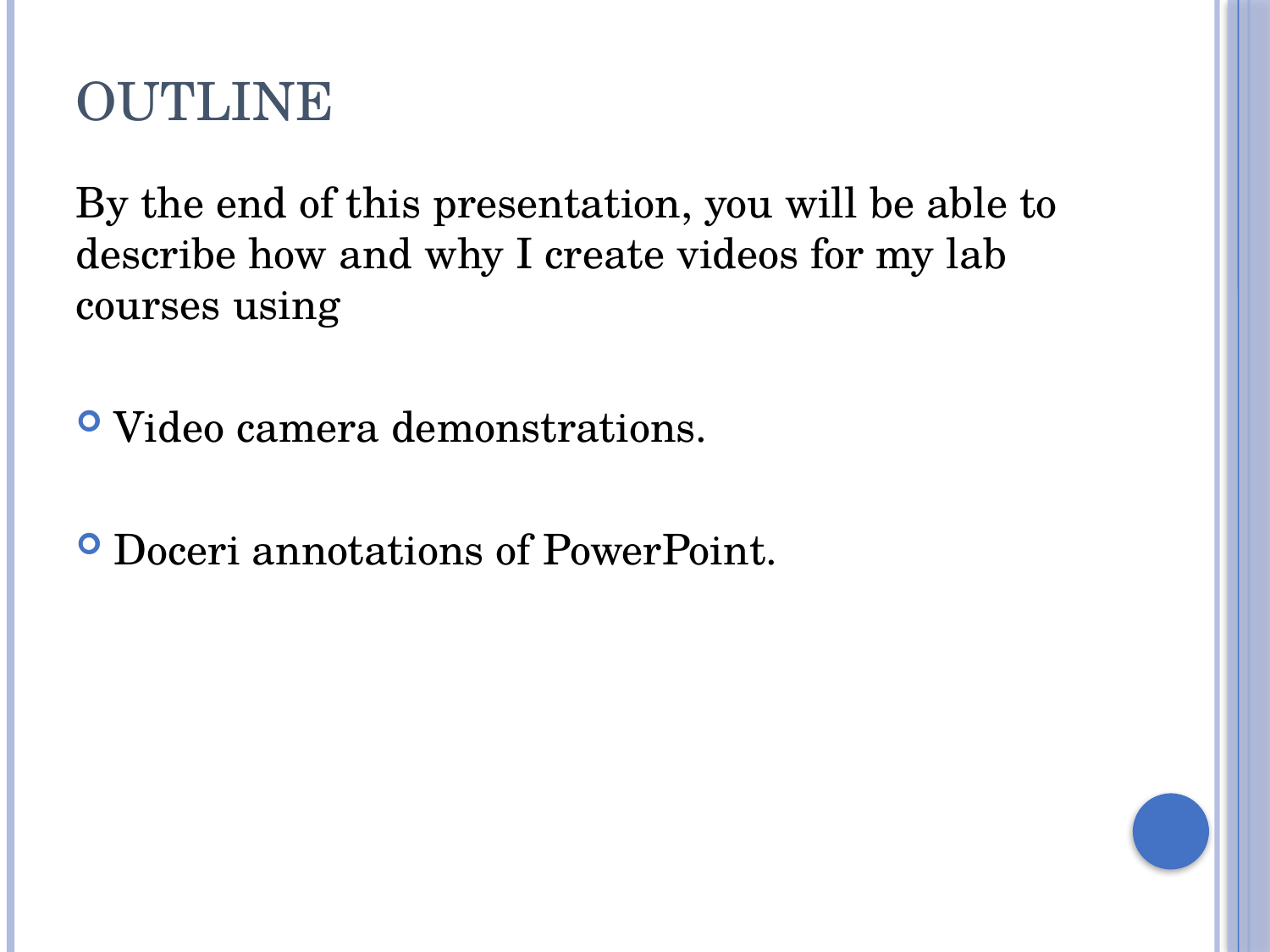

# Outline
By the end of this presentation, you will be able to describe how and why I create videos for my lab courses using

Video camera demonstrations.

Doceri annotations of PowerPoint.